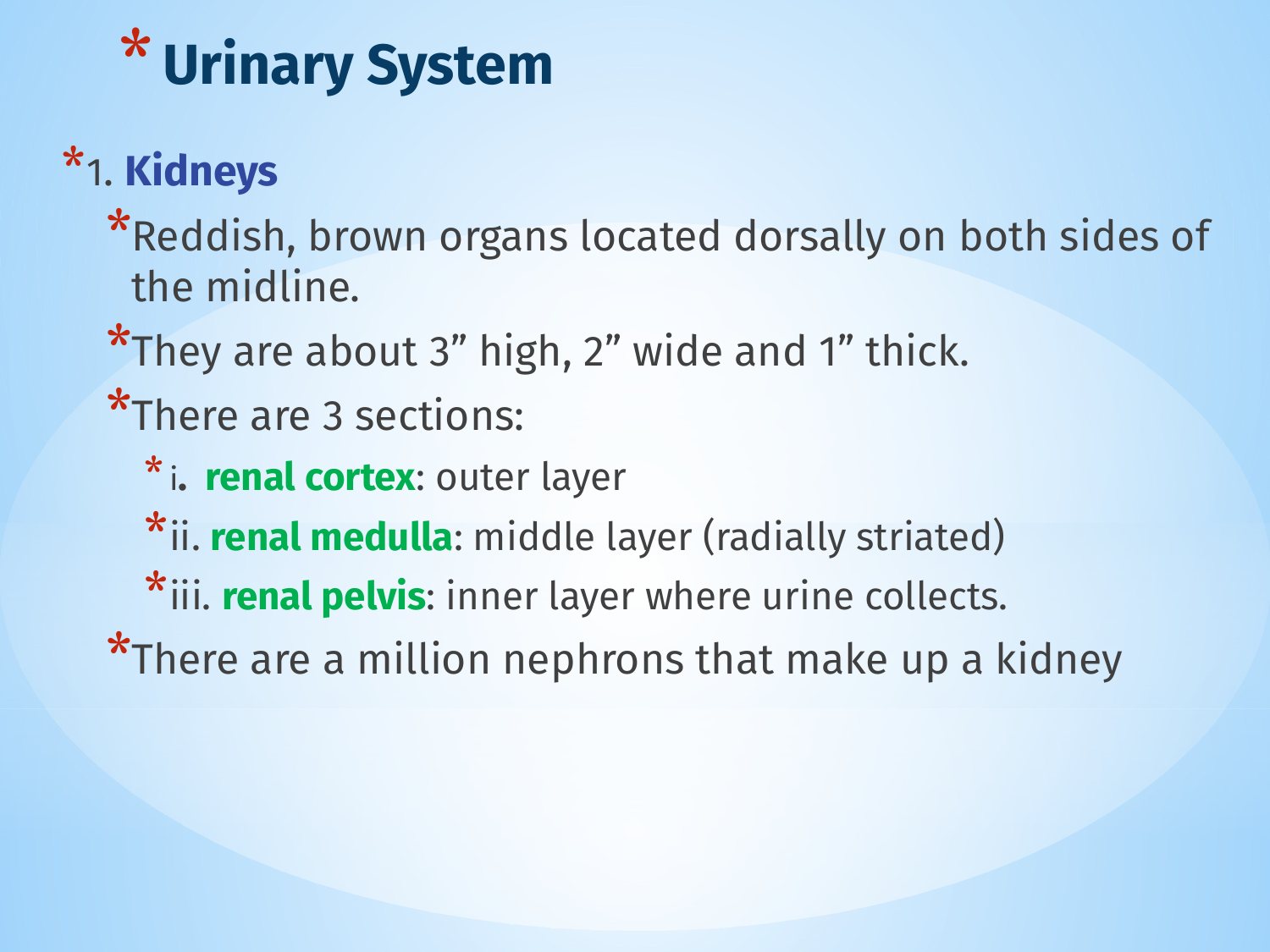

# Urinary System
1. Kidneys
Reddish, brown organs located dorsally on both sides of the midline.
They are about 3” high, 2” wide and 1” thick.
There are 3 sections:
i.  renal cortex: outer layer
ii. renal medulla: middle layer (radially striated)
iii. renal pelvis: inner layer where urine collects.
There are a million nephrons that make up a kidney